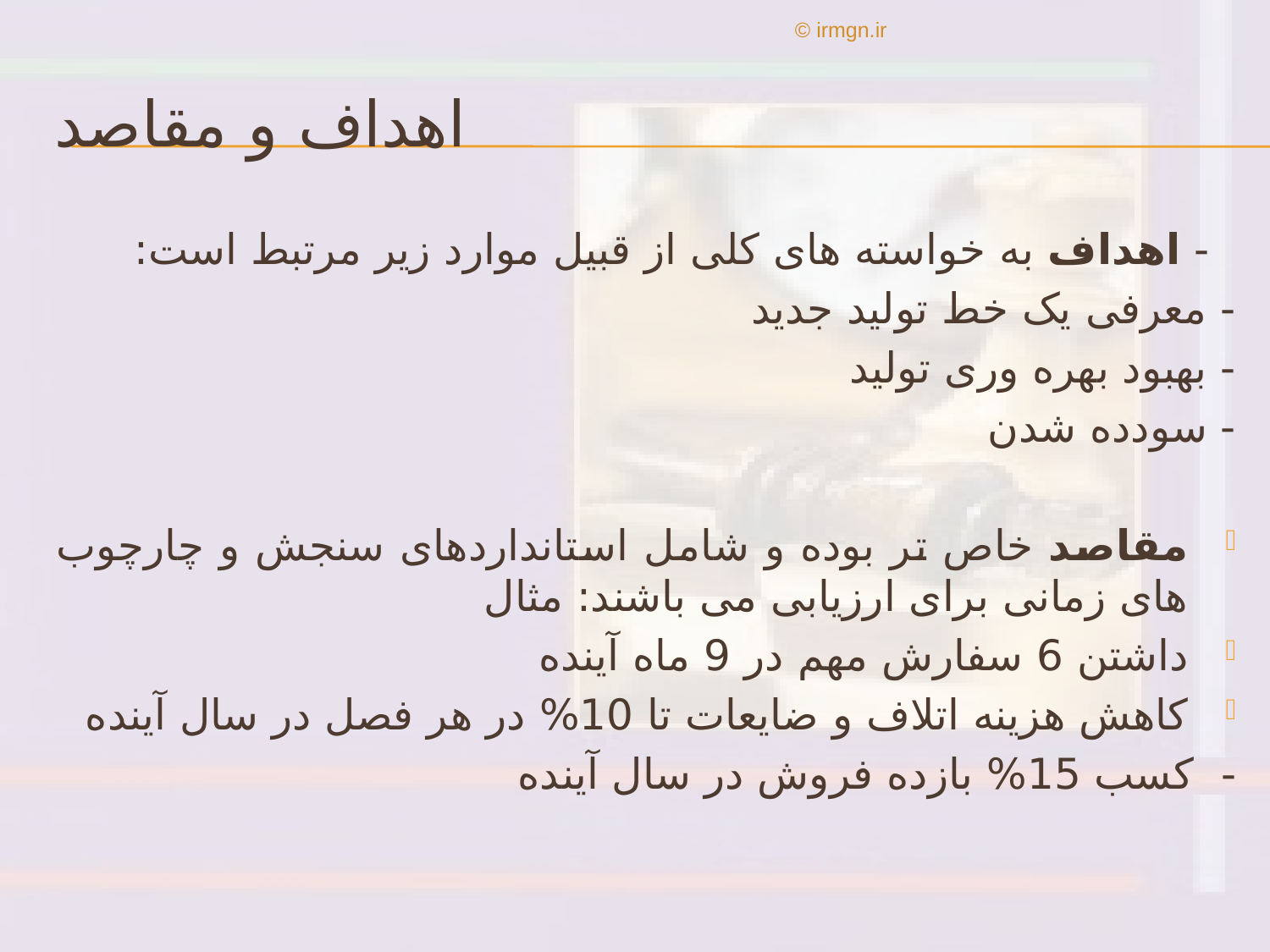

© irmgn.ir
# اهداف و مقاصد
  - اهداف به خواسته های کلی از قبیل موارد زیر مرتبط است:
- معرفی یک خط تولید جدید
- بهبود بهره وری تولید
- سودده شدن

مقاصد خاص تر بوده و شامل استانداردهای سنجش و چارچوب های زمانی برای ارزیابی می باشند: مثال
داشتن 6 سفارش مهم در 9 ماه آینده
کاهش هزینه اتلاف و ضایعات تا 10% در هر فصل در سال آینده
-  کسب 15% بازده فروش در سال آینده